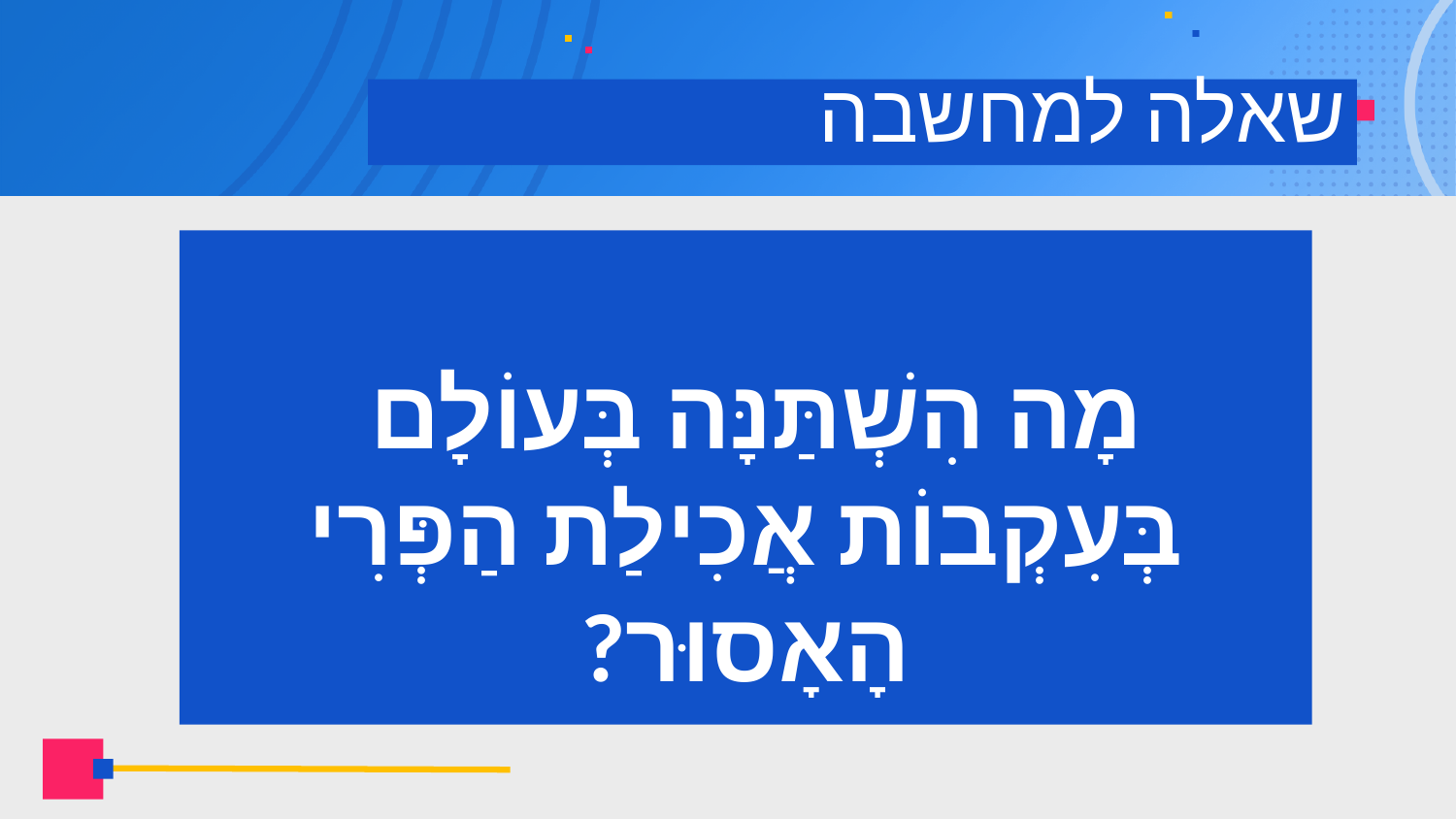

# שאלה למחשבה

מָה הִשְׁתַּנָּה בְּעוֹלָם
בְּעִקְבוֹת אֲכִילַת הַפְּרִי הָאָסוּר?